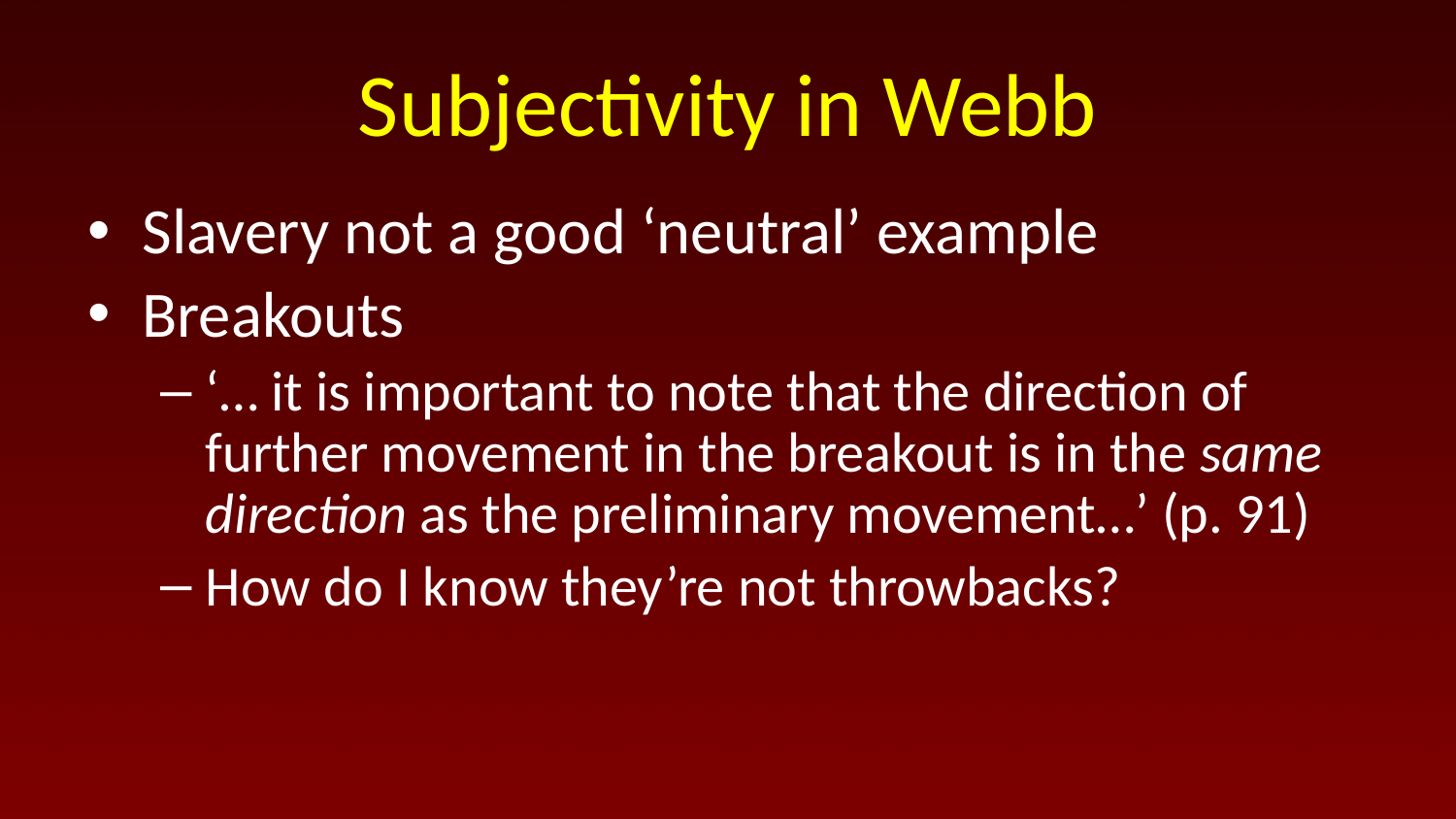

# Subjectivity in Webb
Slavery not a good ‘neutral’ example
Breakouts
‘… it is important to note that the direction of further movement in the breakout is in the same direction as the preliminary movement…’ (p. 91)
How do I know they’re not throwbacks?